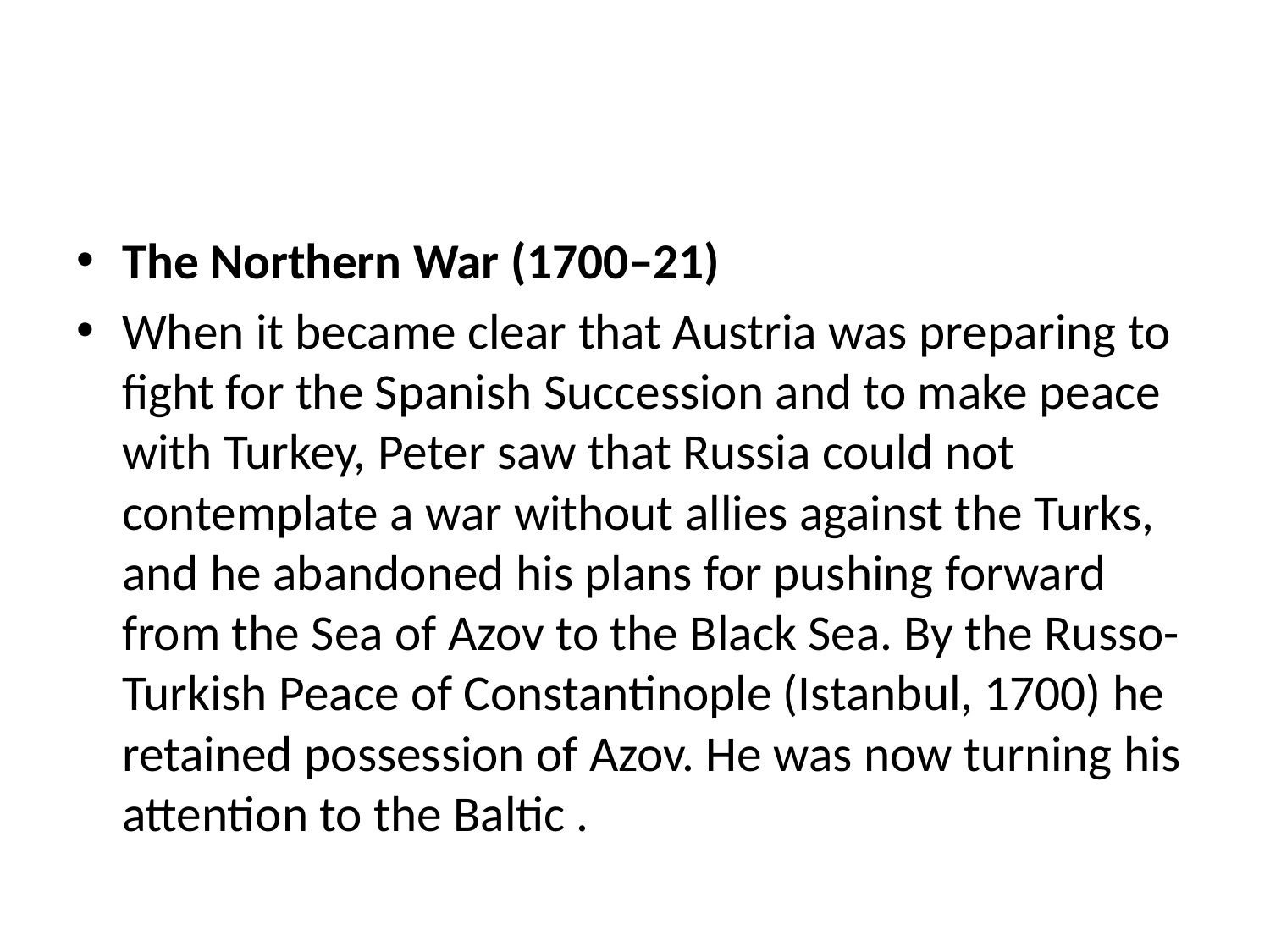

#
The Northern War (1700–21)
When it became clear that Austria was preparing to fight for the Spanish Succession and to make peace with Turkey, Peter saw that Russia could not contemplate a war without allies against the Turks, and he abandoned his plans for pushing forward from the Sea of Azov to the Black Sea. By the Russo-Turkish Peace of Constantinople (Istanbul, 1700) he retained possession of Azov. He was now turning his attention to the Baltic .